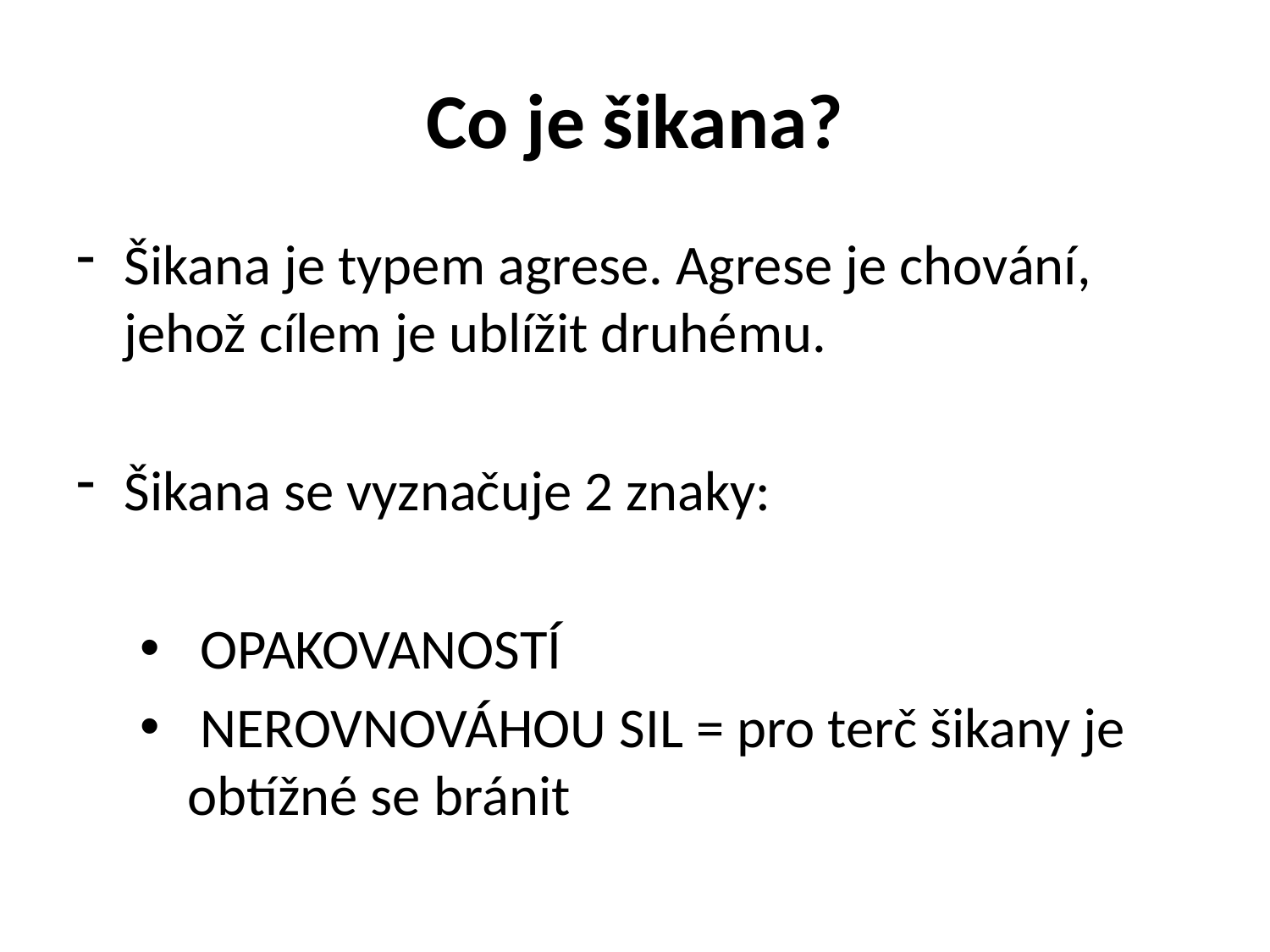

# Co je šikana?
Šikana je typem agrese. Agrese je chování, jehož cílem je ublížit druhému.

Šikana se vyznačuje 2 znaky:

 OPAKOVANOSTÍ
 NEROVNOVÁHOU SIL = pro terč šikany je obtížné se bránit